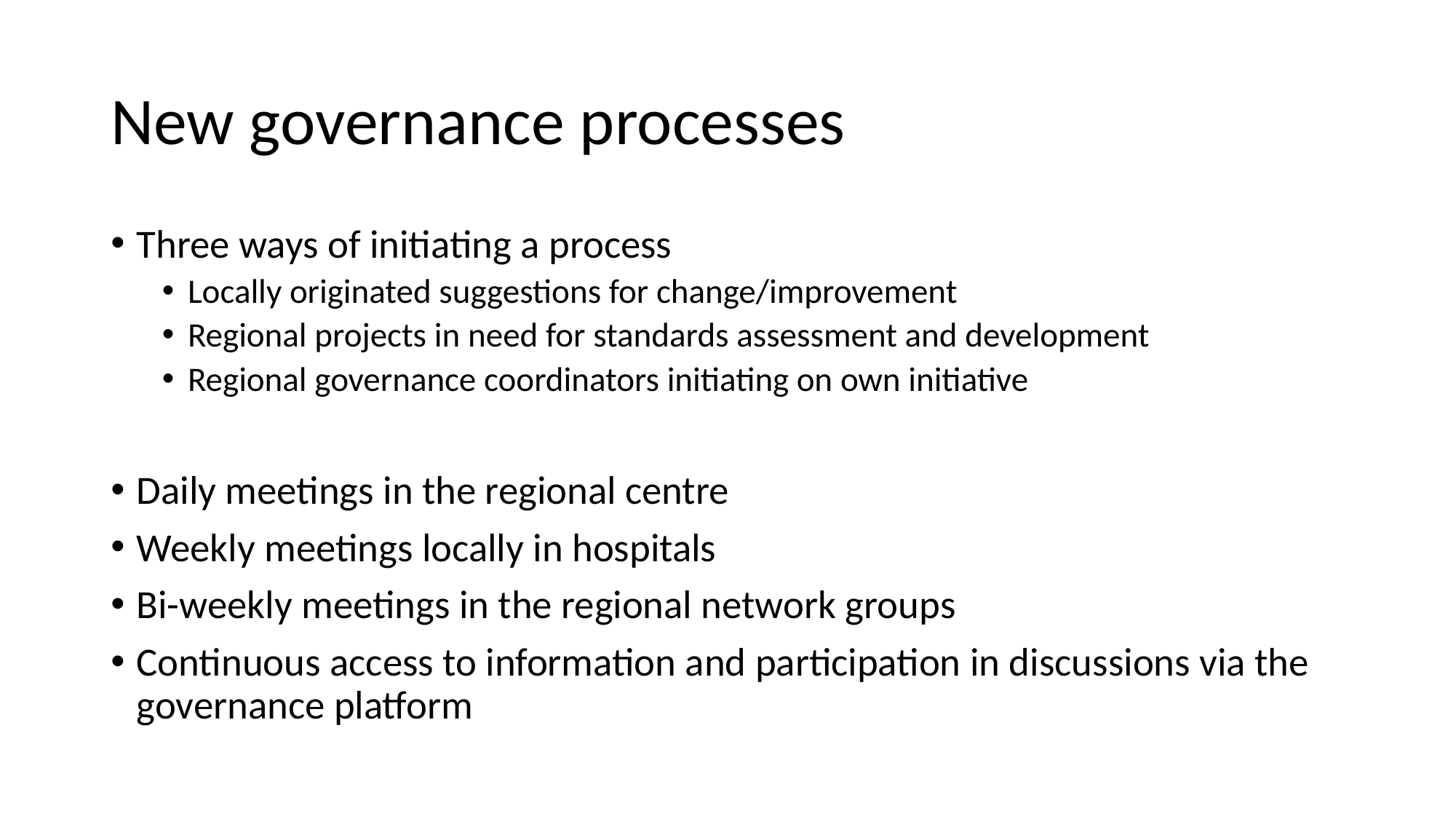

# New governance processes
Three ways of initiating a process
Locally originated suggestions for change/improvement
Regional projects in need for standards assessment and development
Regional governance coordinators initiating on own initiative

Daily meetings in the regional centre
Weekly meetings locally in hospitals
Bi-weekly meetings in the regional network groups
Continuous access to information and participation in discussions via the governance platform